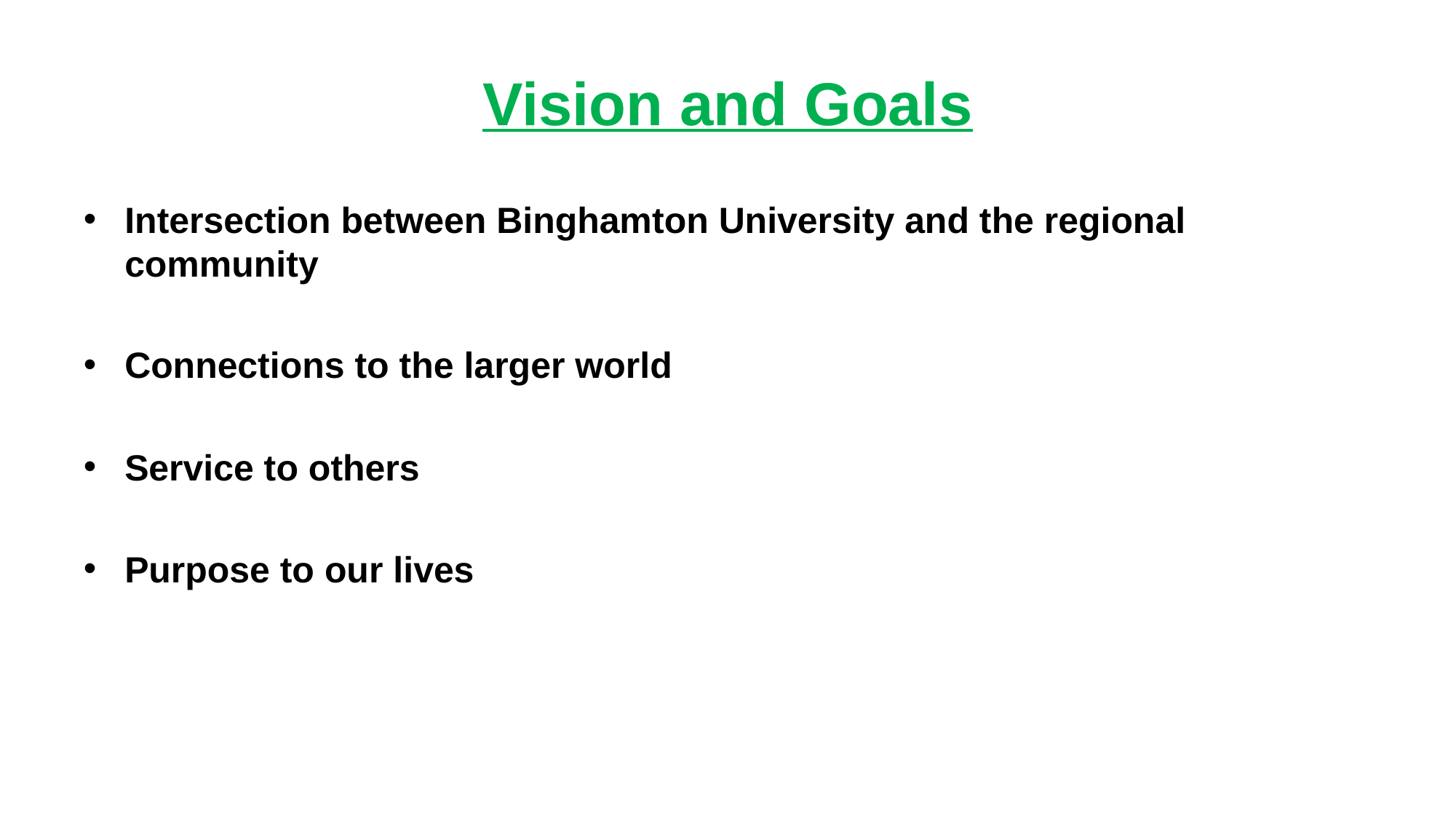

# Vision and Goals
Intersection between Binghamton University and the regional community

Connections to the larger world

Service to others

Purpose to our lives